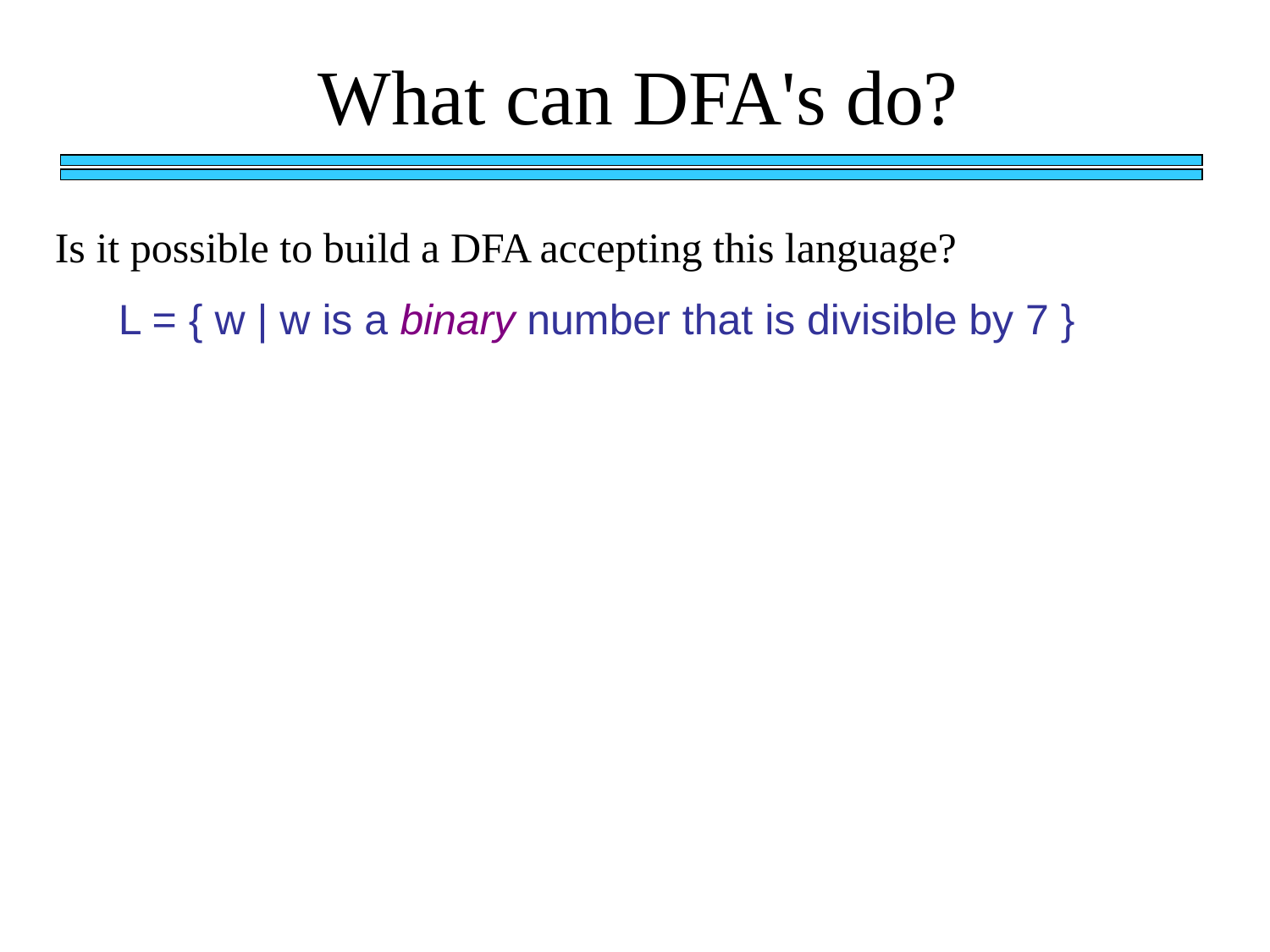

What can DFA's do?

Is it possible to build a DFA accepting this language?
      L = { w | w is a binary number that is divisible by 7 }